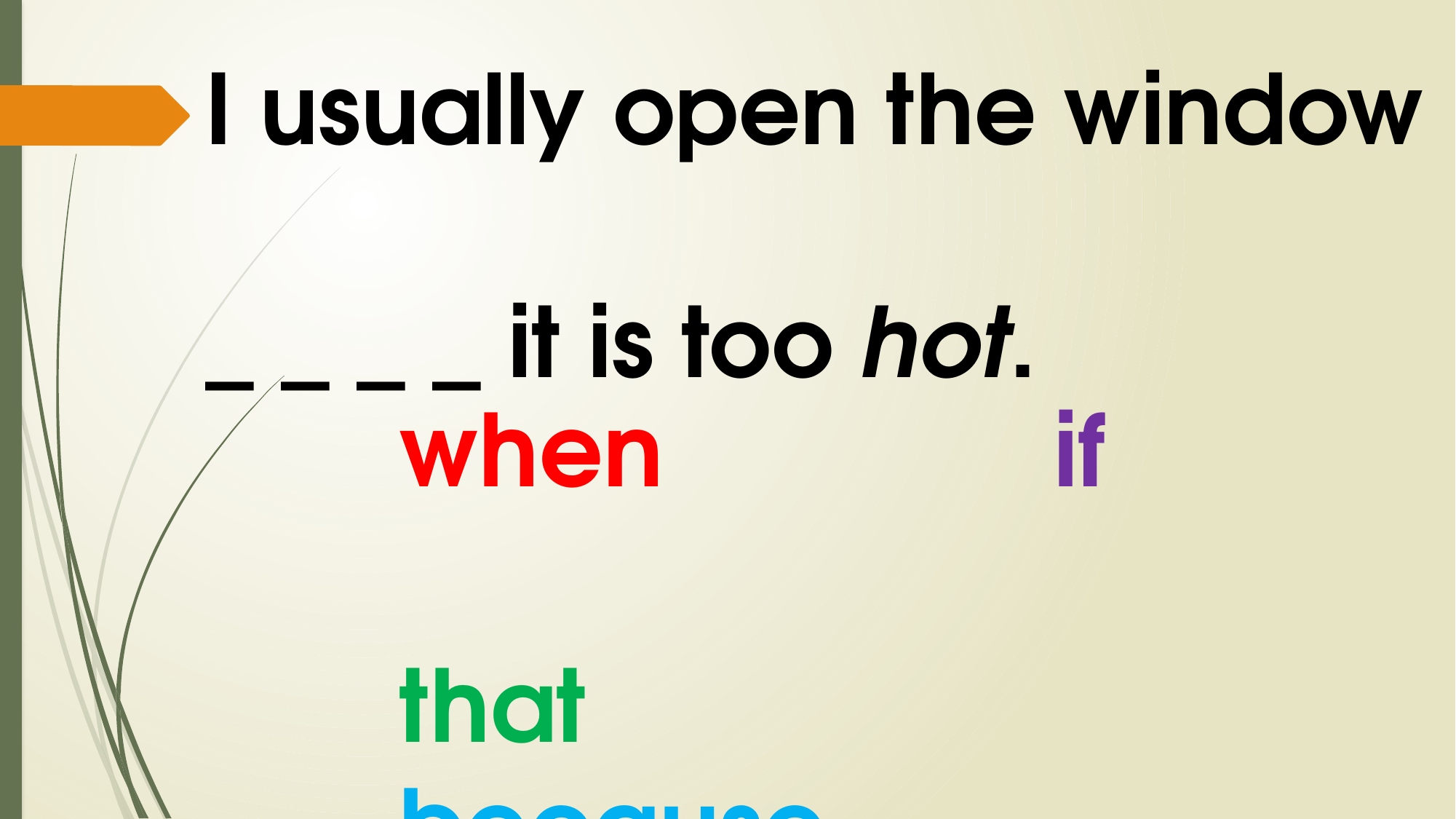

I usually open the window
_ _ _ _ it is too hot.
when				if
that					because